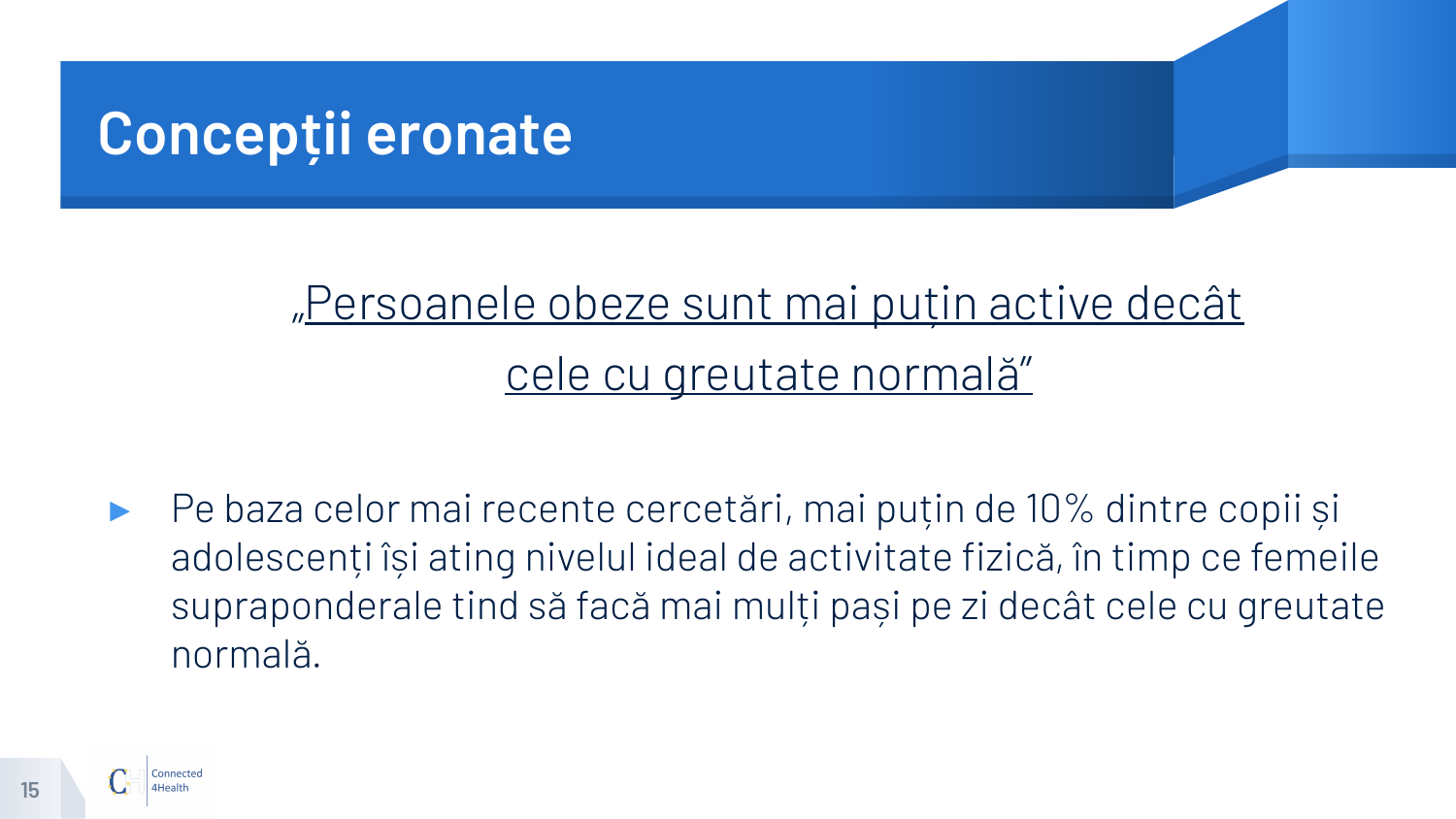

# Concepții eronate
„Persoanele obeze sunt mai puțin active decât
cele cu greutate normală”

Pe baza celor mai recente cercetări, mai puțin de 10% dintre copii și adolescenți își ating nivelul ideal de activitate fizică, în timp ce femeile supraponderale tind să facă mai mulți pași pe zi decât cele cu greutate normală.
15